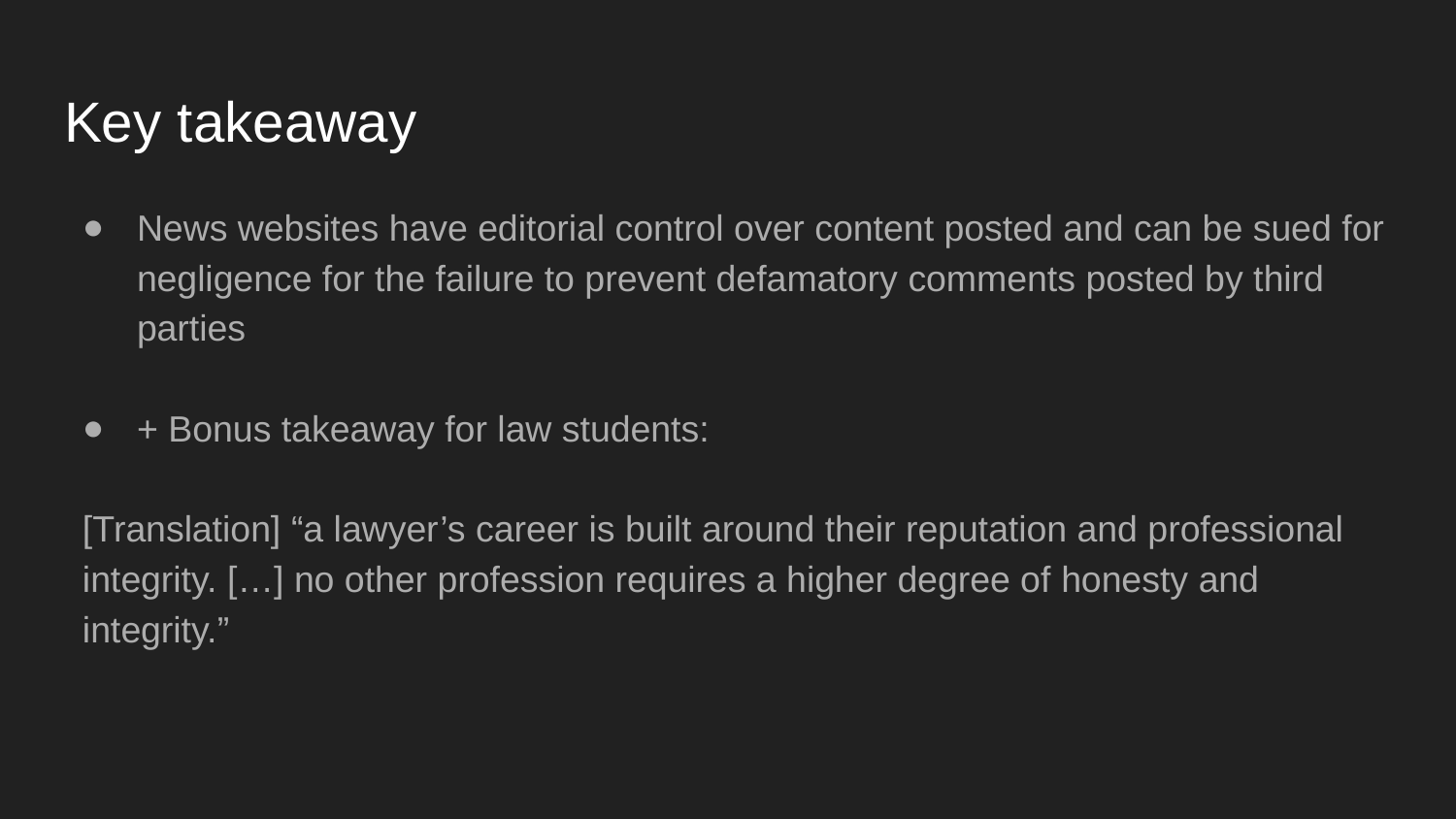

# Key takeaway
News websites have editorial control over content posted and can be sued for negligence for the failure to prevent defamatory comments posted by third parties

+ Bonus takeaway for law students:

[Translation] “a lawyer’s career is built around their reputation and professional integrity. […] no other profession requires a higher degree of honesty and integrity.”